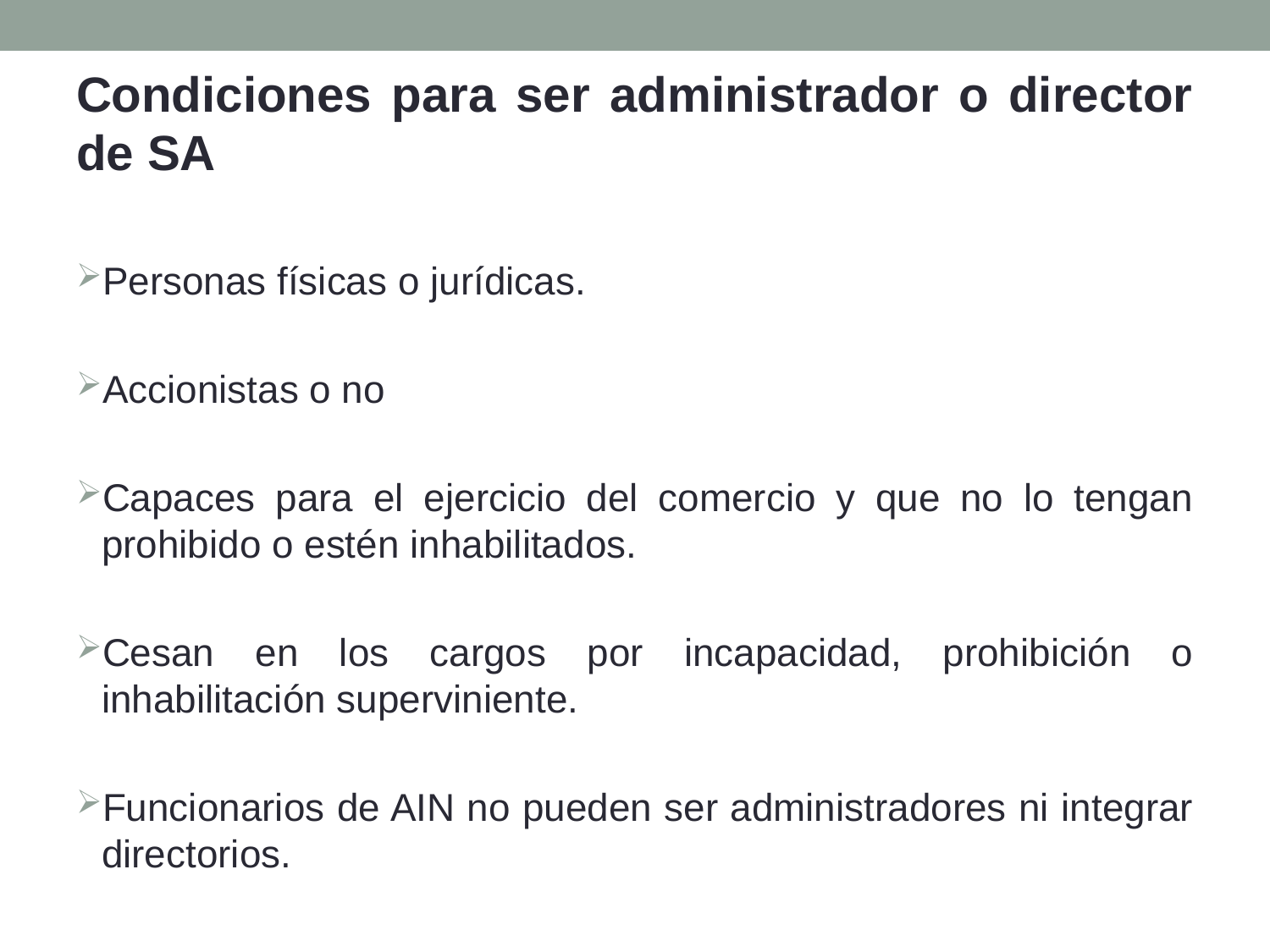

Condiciones para ser administrador o director de SA

Personas físicas o jurídicas.

Accionistas o no

Capaces para el ejercicio del comercio y que no lo tengan prohibido o estén inhabilitados.

Cesan en los cargos por incapacidad, prohibición o inhabilitación superviniente.

Funcionarios de AIN no pueden ser administradores ni integrar directorios.